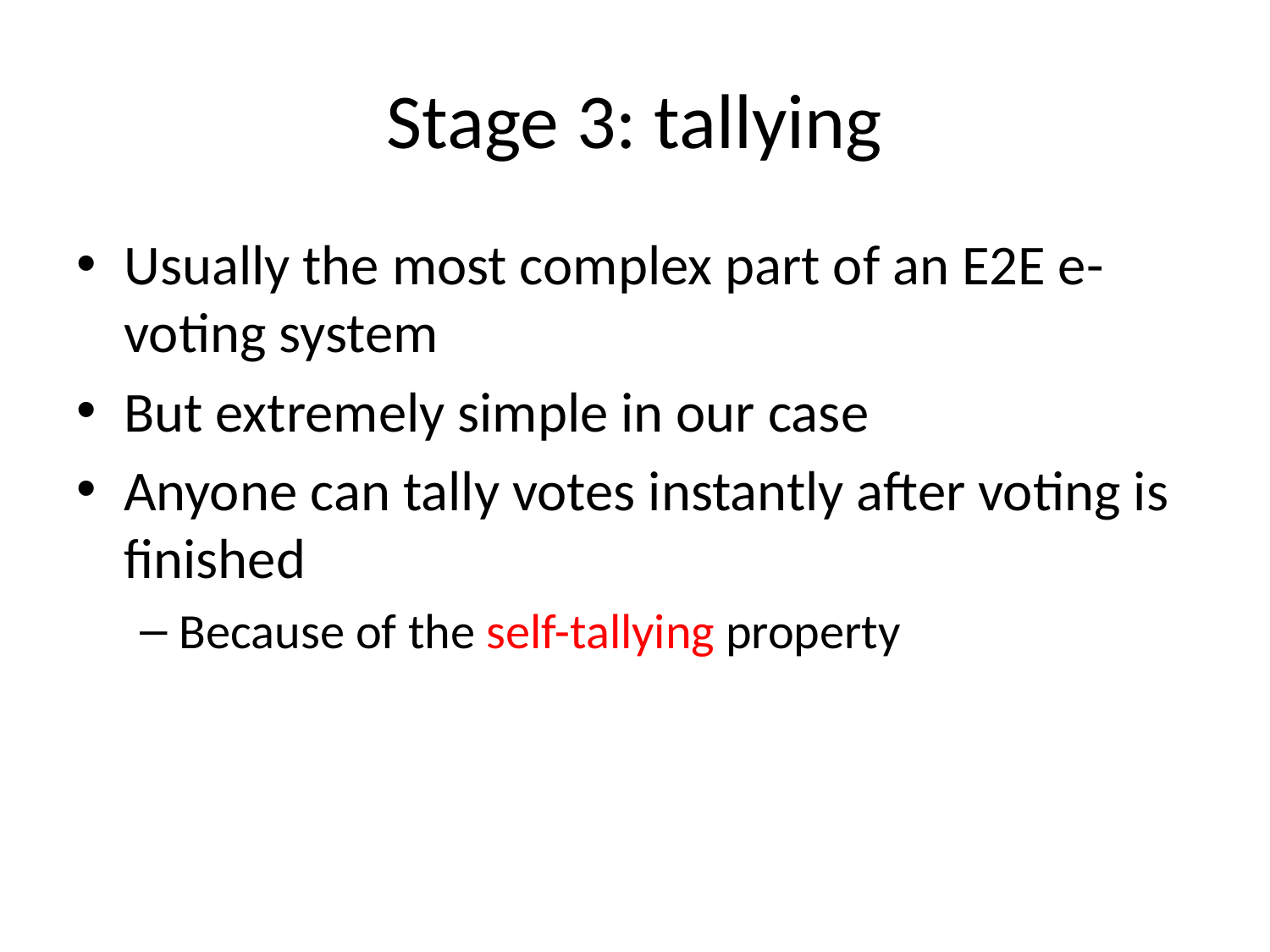

# Stage 3: tallying
Usually the most complex part of an E2E e-voting system
But extremely simple in our case
Anyone can tally votes instantly after voting is finished
Because of the self-tallying property